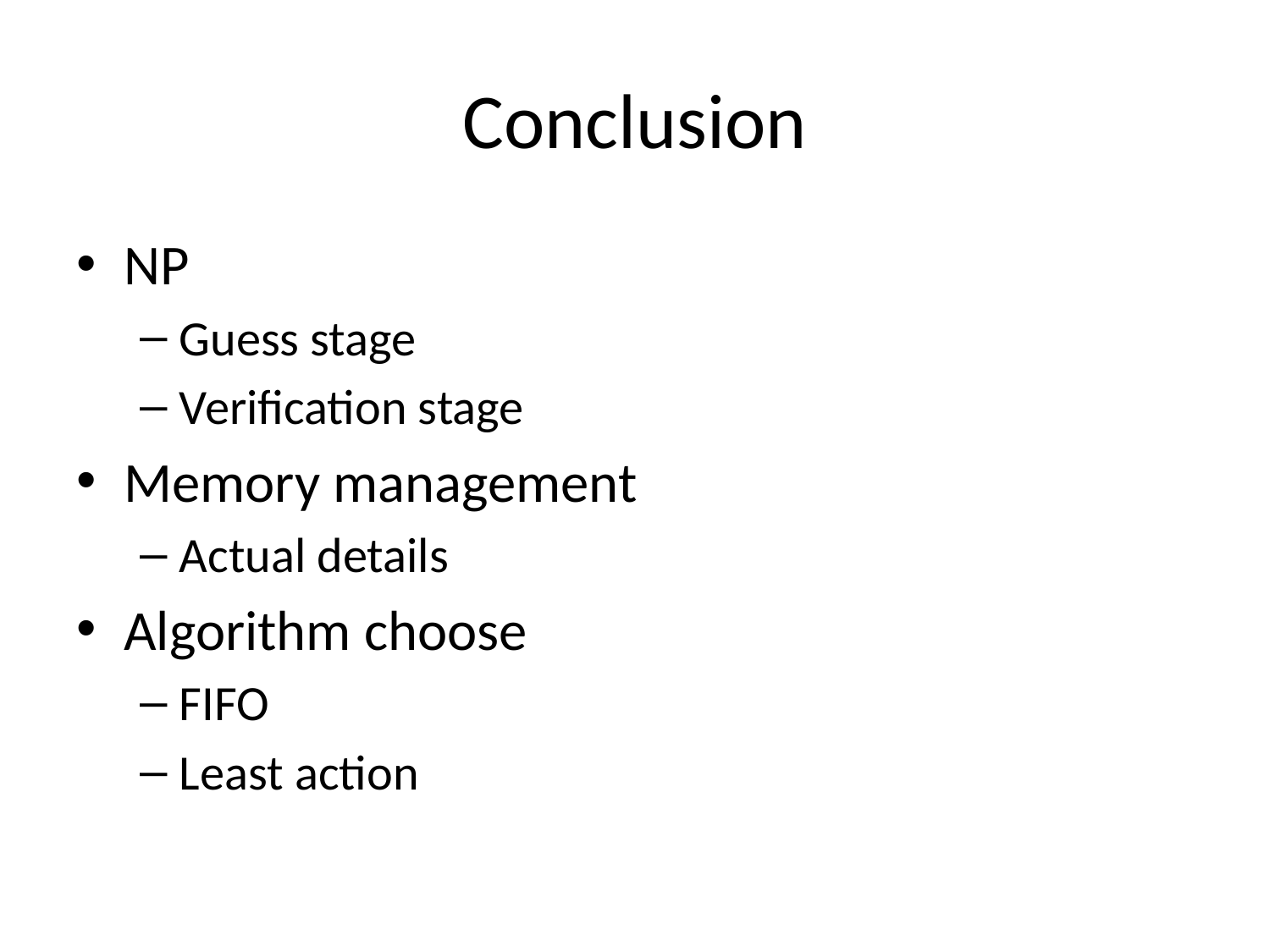

# Conclusion
NP
Guess stage
Verification stage
Memory management
Actual details
Algorithm choose
FIFO
Least action